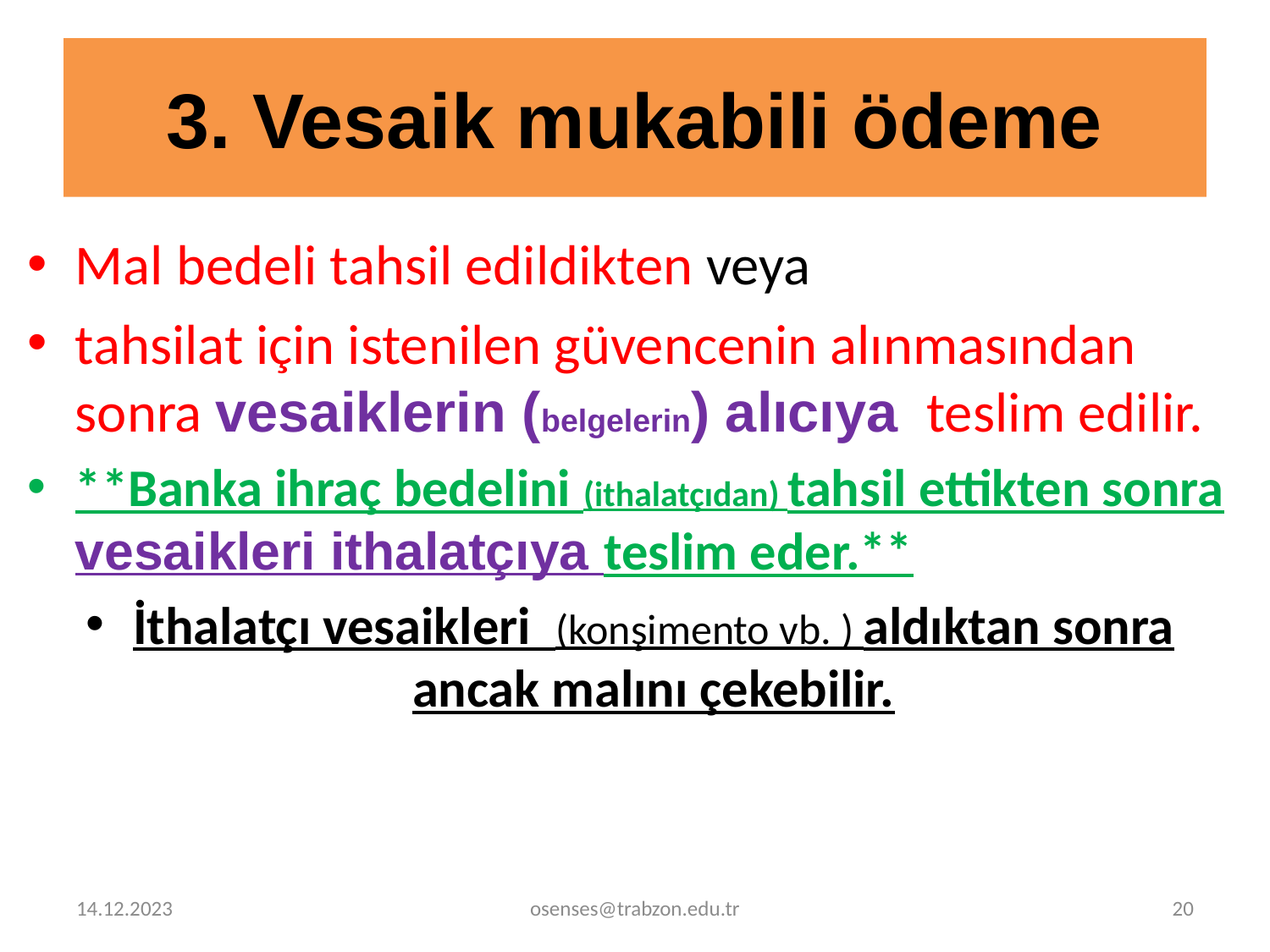

# 3. Vesaik mukabili ödeme
Mal bedeli tahsil edildikten veya
tahsilat için istenilen güvencenin alınmasından sonra vesaiklerin (belgelerin) alıcıya  teslim edilir.
**Banka ihraç bedelini (ithalatçıdan) tahsil ettikten sonra vesaikleri ithalatçıya teslim eder.**
İthalatçı vesaikleri  (konşimento vb. ) aldıktan sonra ancak malını çekebilir.

14.12.2023
osenses@trabzon.edu.tr
20